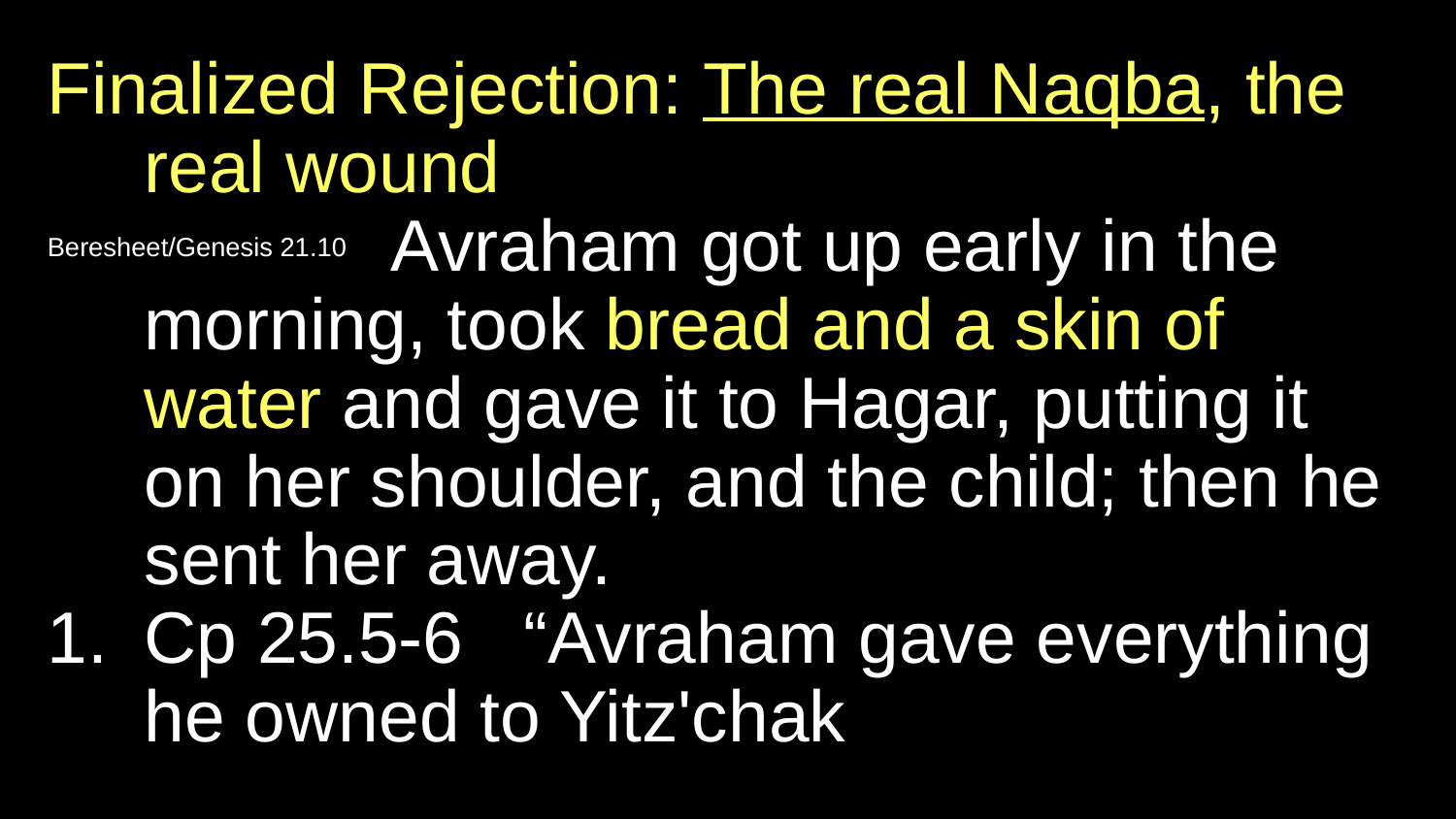

Finalized Rejection: The real Naqba, the real wound
Beresheet/Genesis 21.10   Avraham got up early in the morning, took bread and a skin of water and gave it to Hagar, putting it on her shoulder, and the child; then he sent her away.
Cp 25.5-6   “Avraham gave everything he owned to Yitz'chak